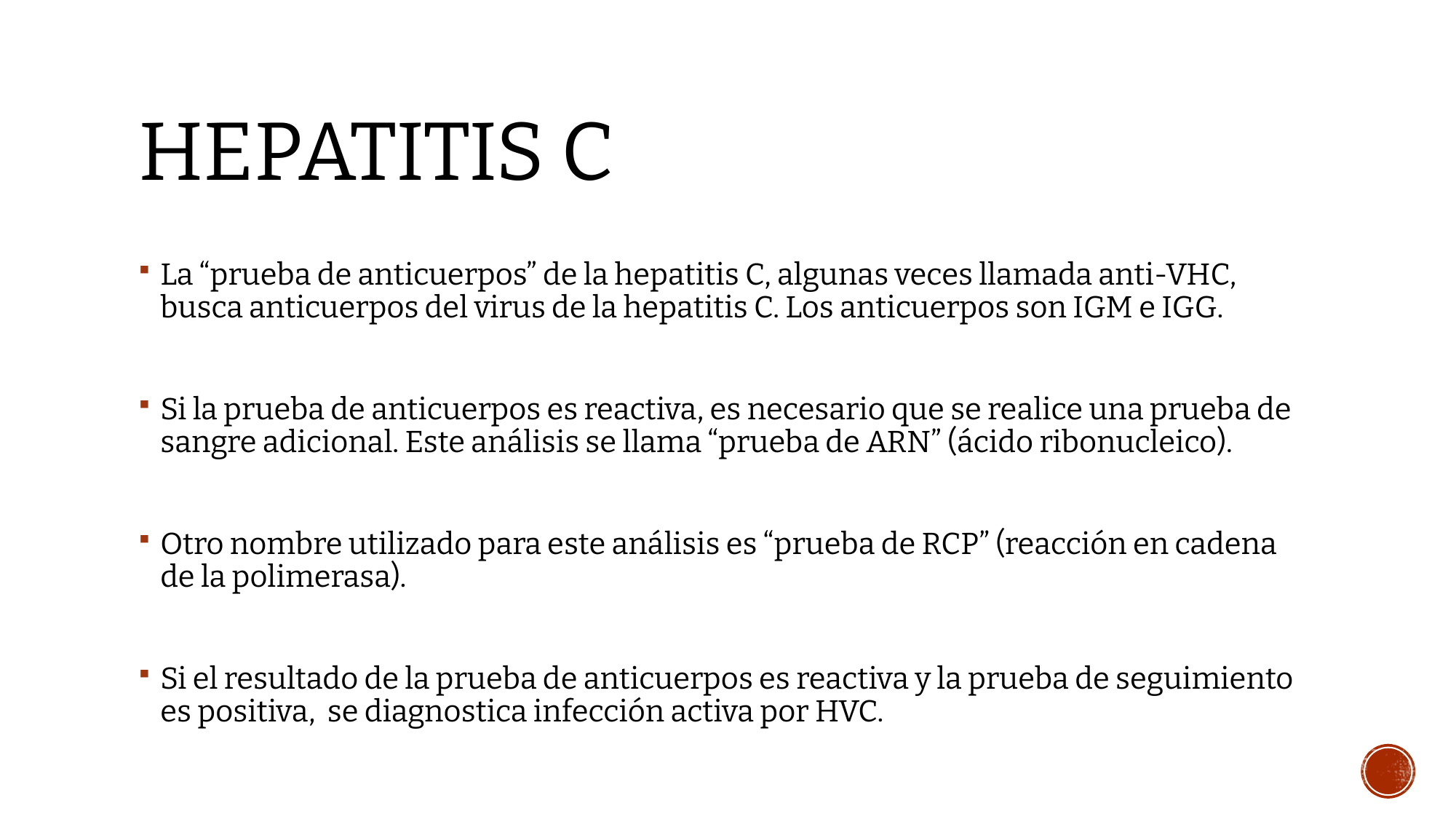

# Hepatitis c
La “prueba de anticuerpos” de la hepatitis C, algunas veces llamada anti-VHC, busca anticuerpos del virus de la hepatitis C. Los anticuerpos son IGM e IGG.

Si la prueba de anticuerpos es reactiva, es necesario que se realice una prueba de sangre adicional. Este análisis se llama “prueba de ARN” (ácido ribonucleico).

Otro nombre utilizado para este análisis es “prueba de RCP” (reacción en cadena de la polimerasa).

Si el resultado de la prueba de anticuerpos es reactiva y la prueba de seguimiento es positiva,  se diagnostica infección activa por HVC.